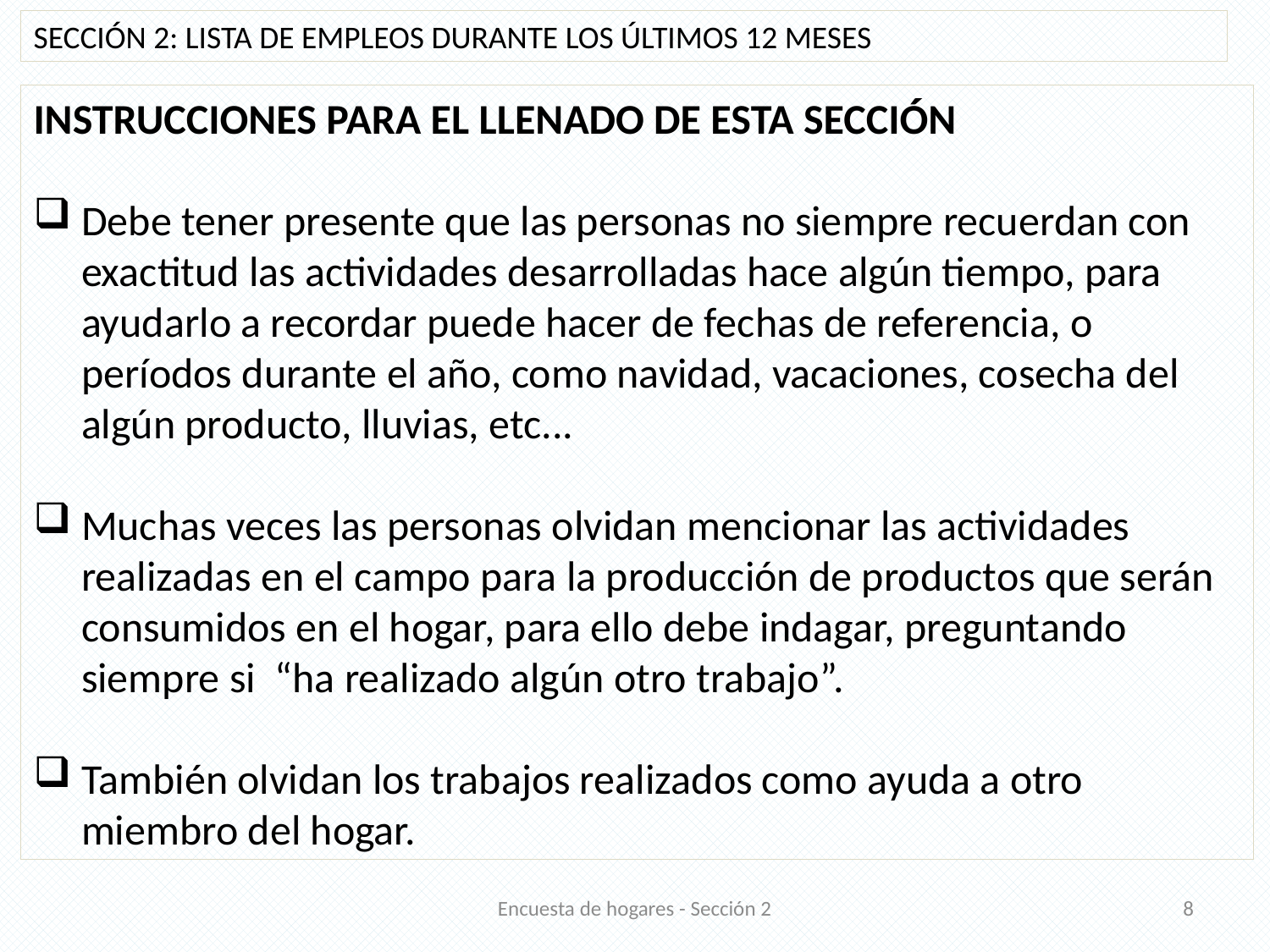

SECCIÓN 2: LISTA DE EMPLEOS DURANTE LOS ÚLTIMOS 12 MESES
INSTRUCCIONES PARA EL LLENADO DE ESTA SECCIÓN

Debe tener presente que las personas no siempre recuerdan con exactitud las actividades desarrolladas hace algún tiempo, para ayudarlo a recordar puede hacer de fechas de referencia, o períodos durante el año, como navidad, vacaciones, cosecha del algún producto, lluvias, etc...

Muchas veces las personas olvidan mencionar las actividades realizadas en el campo para la producción de productos que serán consumidos en el hogar, para ello debe indagar, preguntando siempre si  “ha realizado algún otro trabajo”.

También olvidan los trabajos realizados como ayuda a otro miembro del hogar.
Encuesta de hogares - Sección 2
8